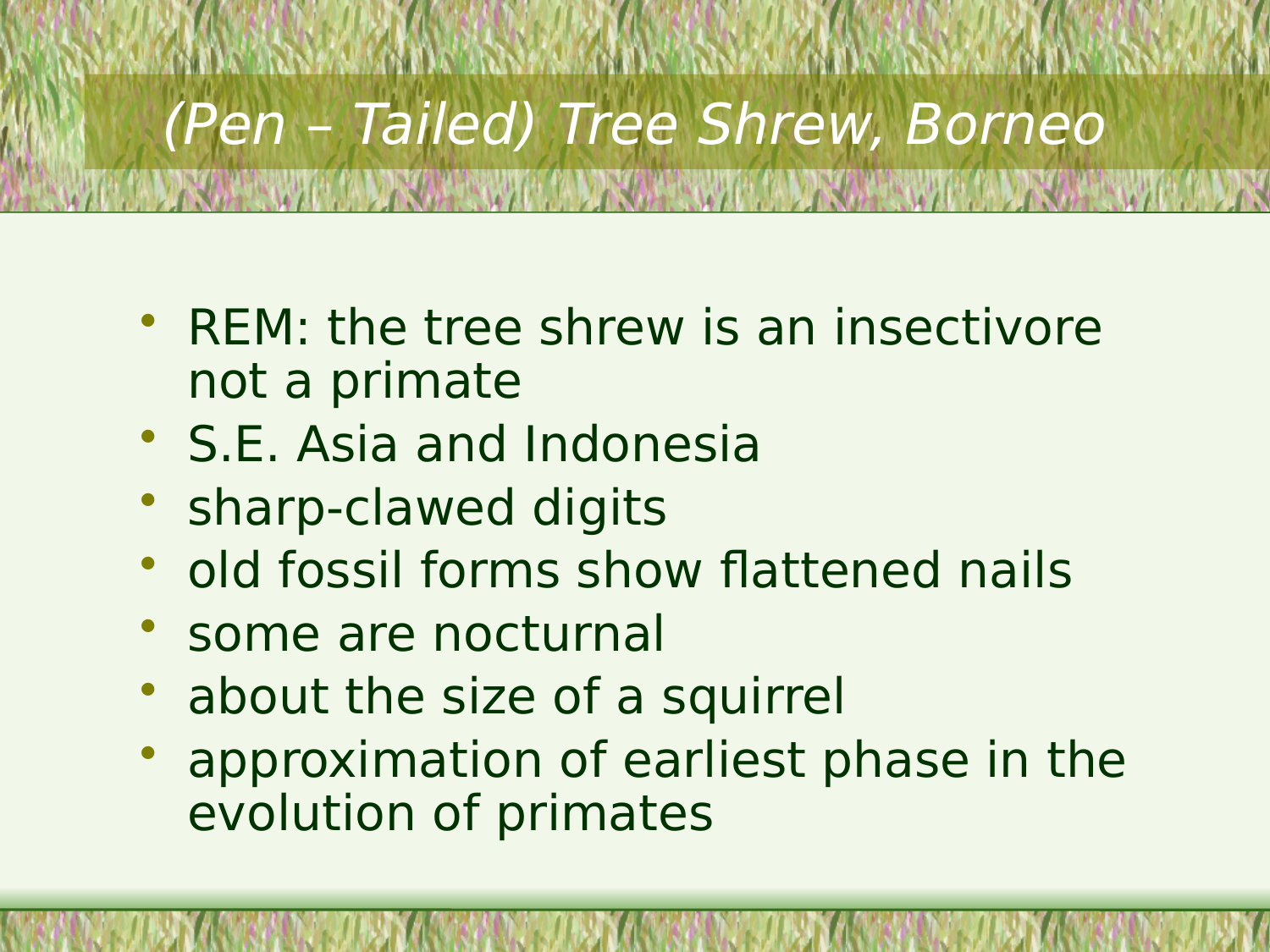

# (Pen – Tailed) Tree Shrew, Borneo
REM: the tree shrew is an insectivore not a primate
S.E. Asia and Indonesia
sharp-clawed digits
old fossil forms show flattened nails
some are nocturnal
about the size of a squirrel
approximation of earliest phase in the evolution of primates